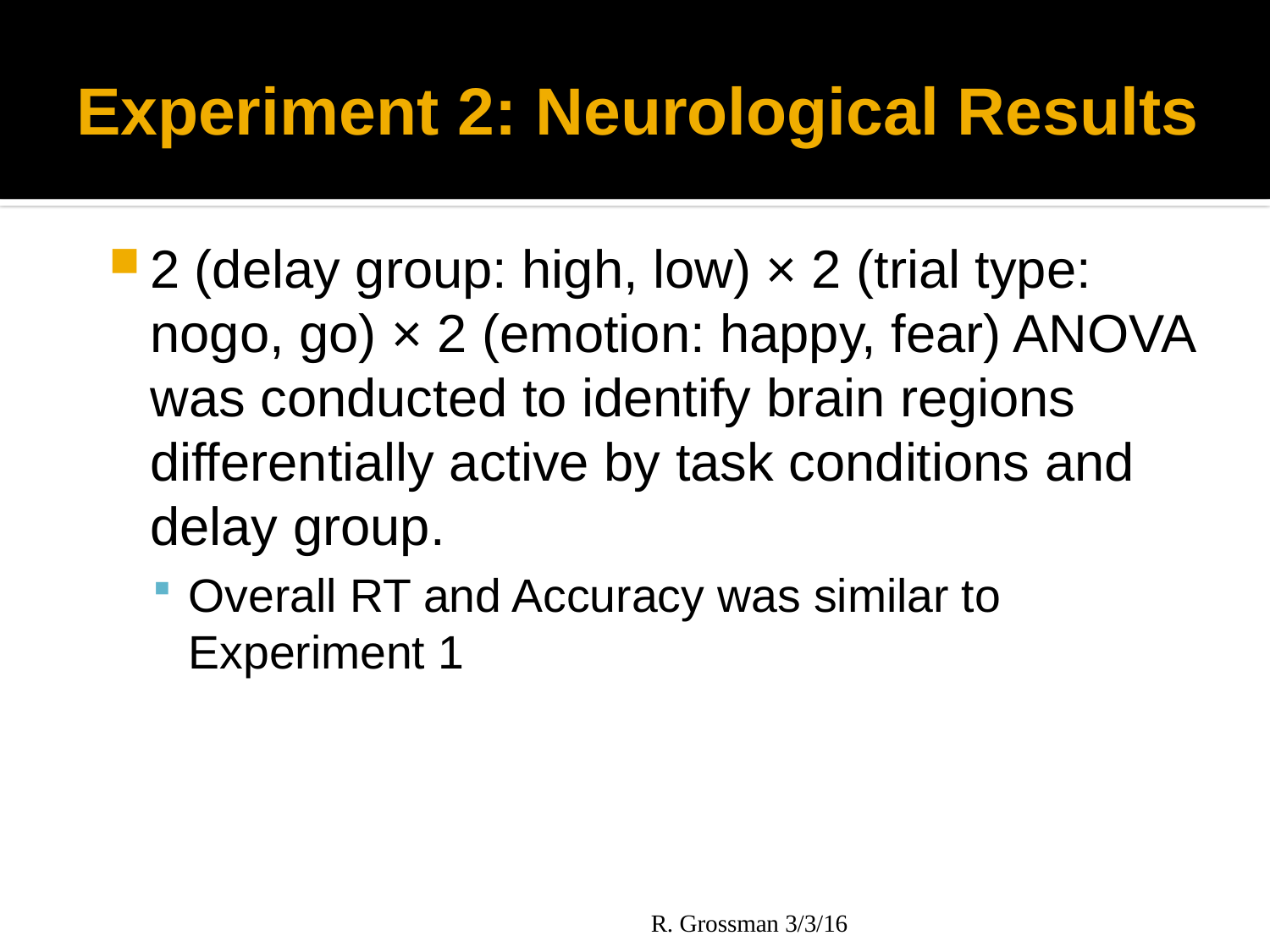

# Experiment 2: Neurological Results
2 (delay group: high, low) × 2 (trial type: nogo, go) × 2 (emotion: happy, fear) ANOVA was conducted to identify brain regions differentially active by task conditions and delay group.
Overall RT and Accuracy was similar to Experiment 1
R. Grossman 3/3/16